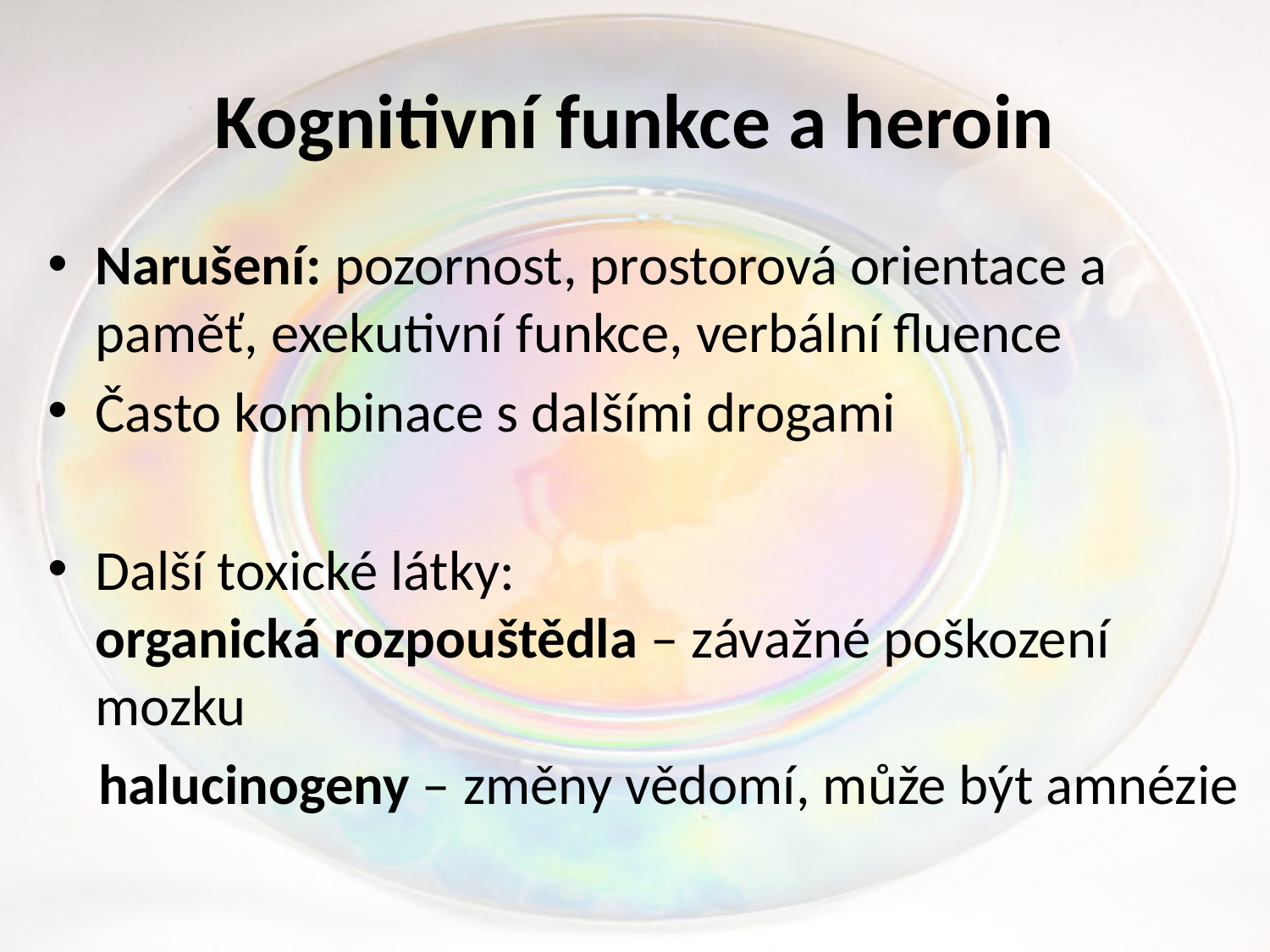

# Kognitivní funkce a heroin
Narušení: pozornost, prostorová orientace a paměť, exekutivní funkce, verbální fluence
Často kombinace s dalšími drogami

Další toxické látky:
organická rozpouštědla – závažné poškození mozku
    halucinogeny – změny vědomí, může být amnézie